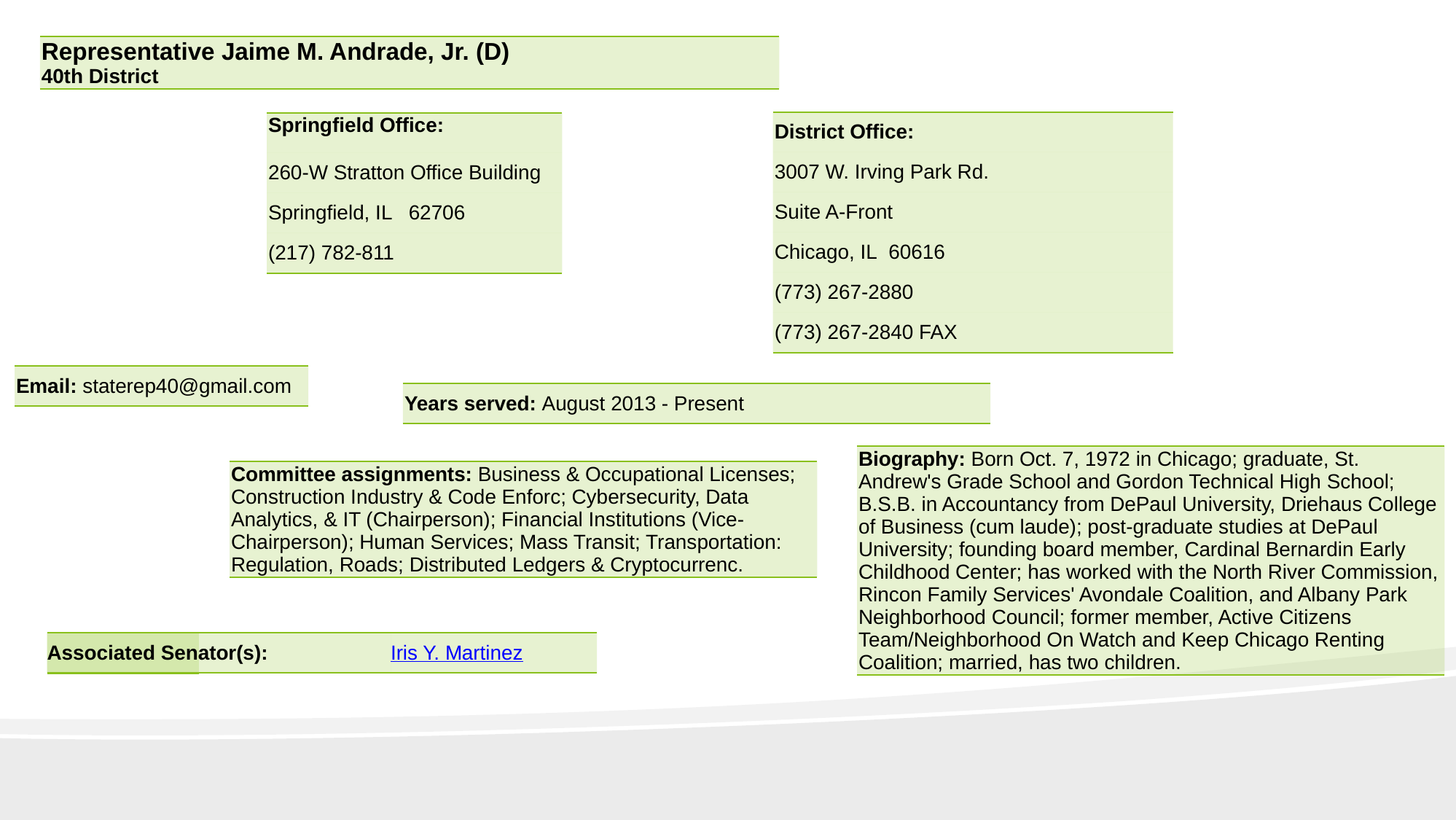

| Representative Jaime M. Andrade, Jr. (D) 40th District |
| --- |
| District Office: |
| --- |
| 3007 W. Irving Park Rd. |
| Suite A-Front |
| Chicago, IL  60616 |
| (773) 267-2880 |
| (773) 267-2840 FAX |
| Springfield Office: |
| --- |
| 260-W Stratton Office Building |
| Springfield, IL   62706 |
| (217) 782-811 |
| Email: staterep40@gmail.com |
| --- |
| Years served: August 2013 - Present |
| --- |
| Biography: Born Oct. 7, 1972 in Chicago; graduate, St. Andrew's Grade School and Gordon Technical High School; B.S.B. in Accountancy from DePaul University, Driehaus College of Business (cum laude); post-graduate studies at DePaul University; founding board member, Cardinal Bernardin Early Childhood Center; has worked with the North River Commission, Rincon Family Services' Avondale Coalition, and Albany Park Neighborhood Council; former member, Active Citizens Team/Neighborhood On Watch and Keep Chicago Renting Coalition; married, has two children. |
| --- |
| Committee assignments: Business & Occupational Licenses; Construction Industry & Code Enforc; Cybersecurity, Data Analytics, & IT (Chairperson); Financial Institutions (Vice-Chairperson); Human Services; Mass Transit; Transportation: Regulation, Roads; Distributed Ledgers & Cryptocurrenc. |
| --- |
|  |
| --- |
| Associated Senator(s): | Iris Y. Martinez |
| --- | --- |